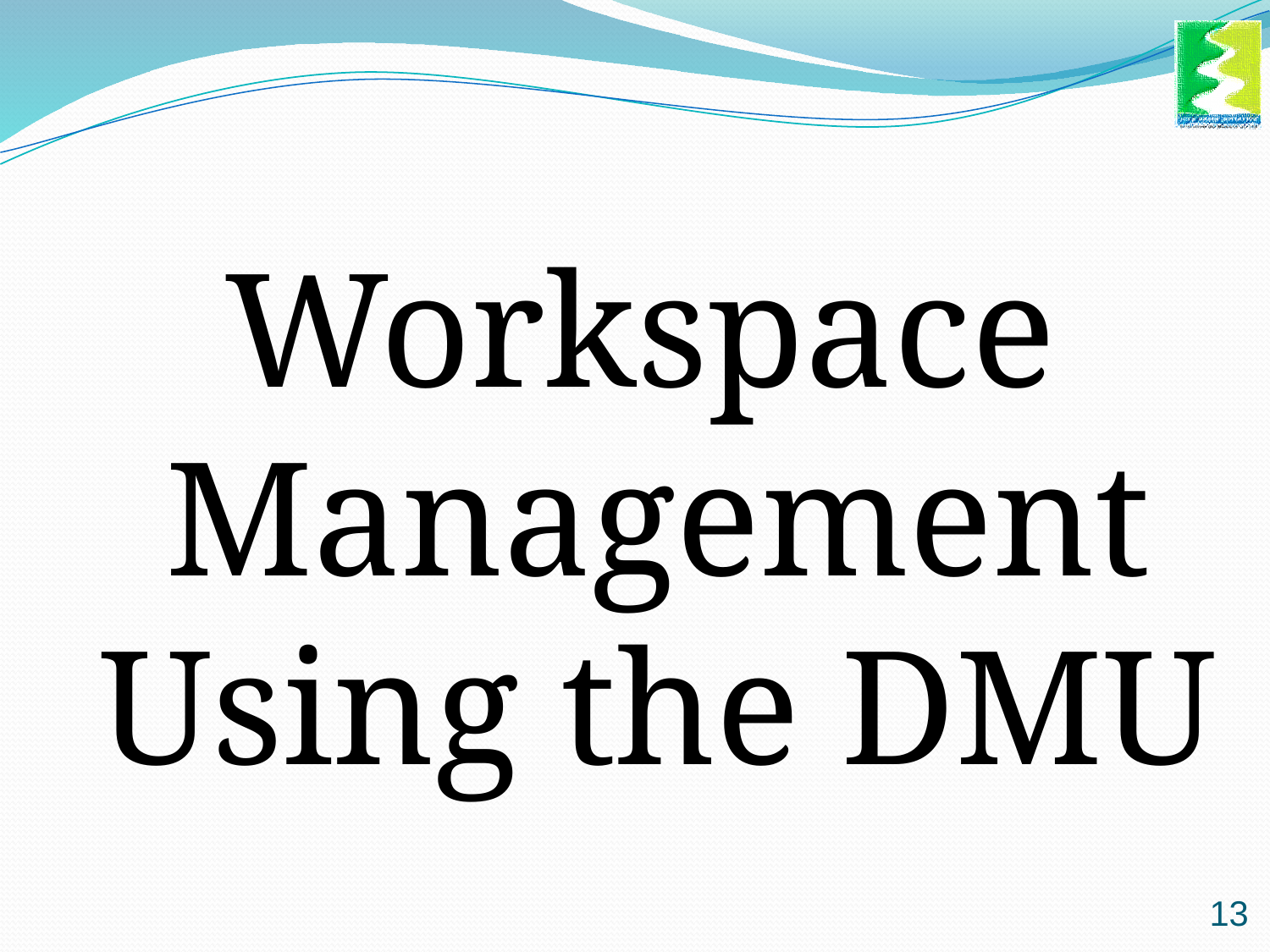

#
Workspace Management Using the DMU
13